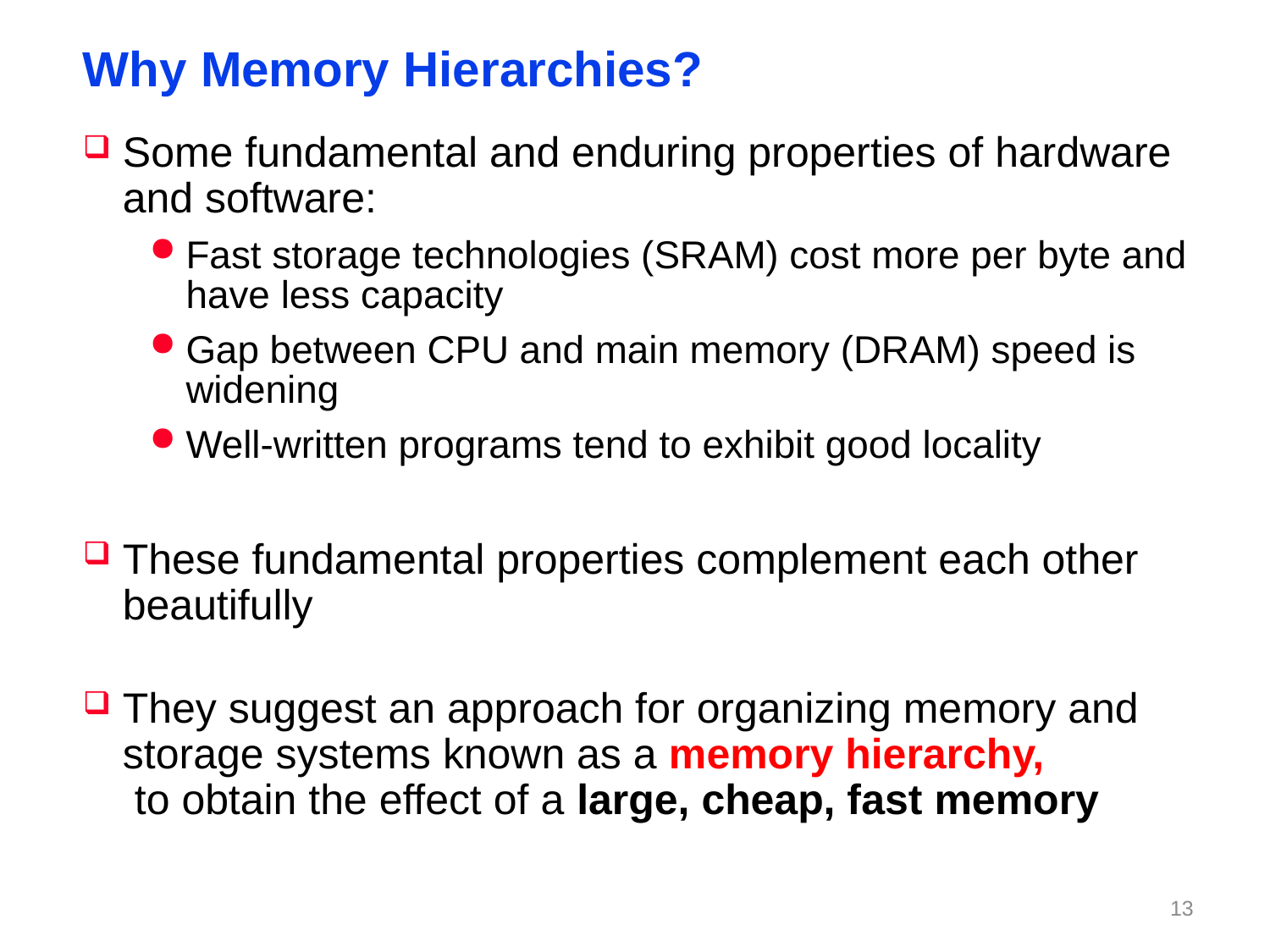

# Why Memory Hierarchies?
Some fundamental and enduring properties of hardware and software:
Fast storage technologies (SRAM) cost more per byte and have less capacity
Gap between CPU and main memory (DRAM) speed is widening
Well-written programs tend to exhibit good locality

These fundamental properties complement each other beautifully

They suggest an approach for organizing memory and storage systems known as a memory hierarchy,
 to obtain the effect of a large, cheap, fast memory
13